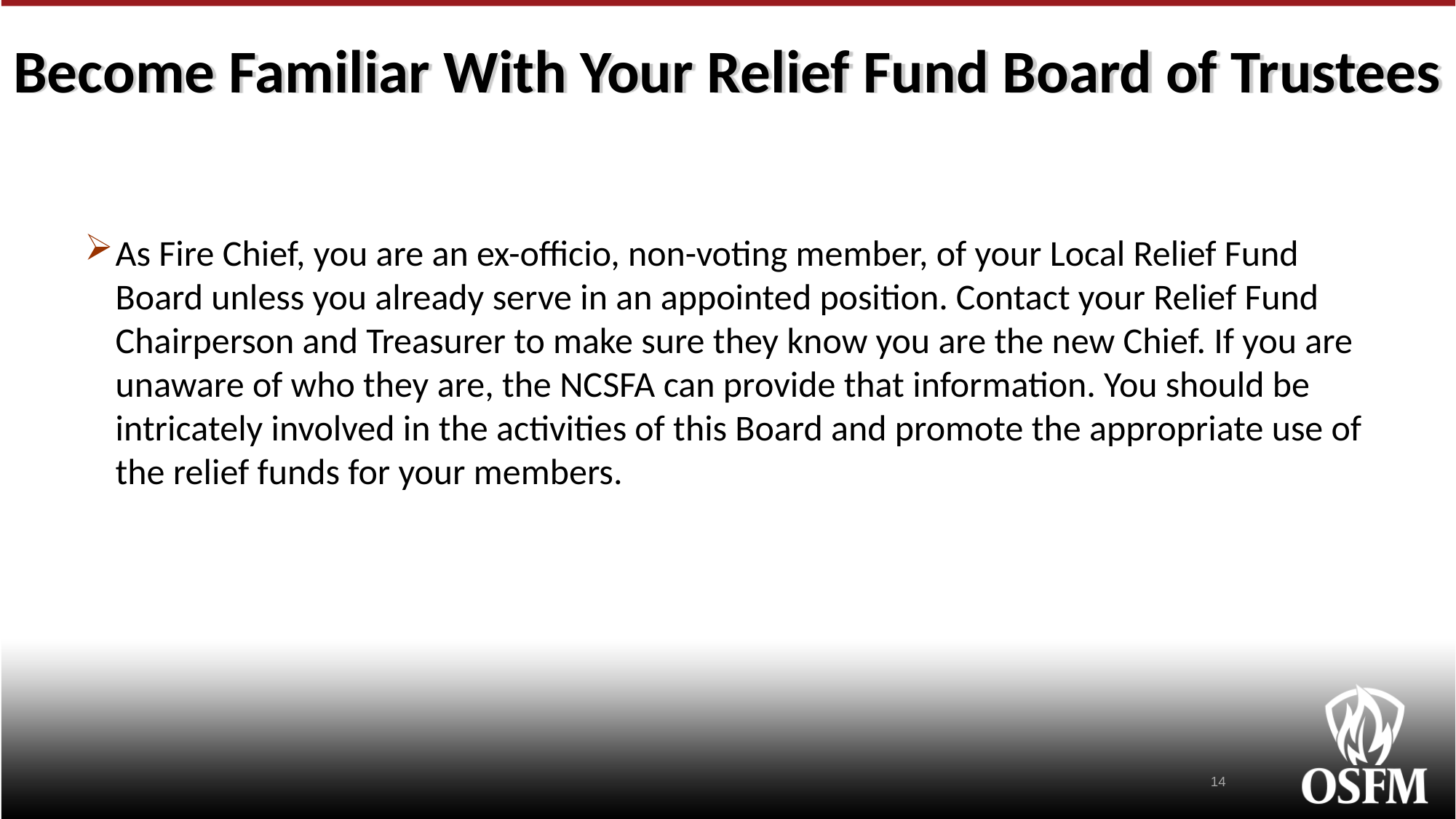

# Become Familiar With Your Relief Fund Board of Trustees
As Fire Chief, you are an ex-officio, non-voting member, of your Local Relief Fund Board unless you already serve in an appointed position. Contact your Relief Fund Chairperson and Treasurer to make sure they know you are the new Chief. If you are unaware of who they are, the NCSFA can provide that information. You should be intricately involved in the activities of this Board and promote the appropriate use of the relief funds for your members.

14